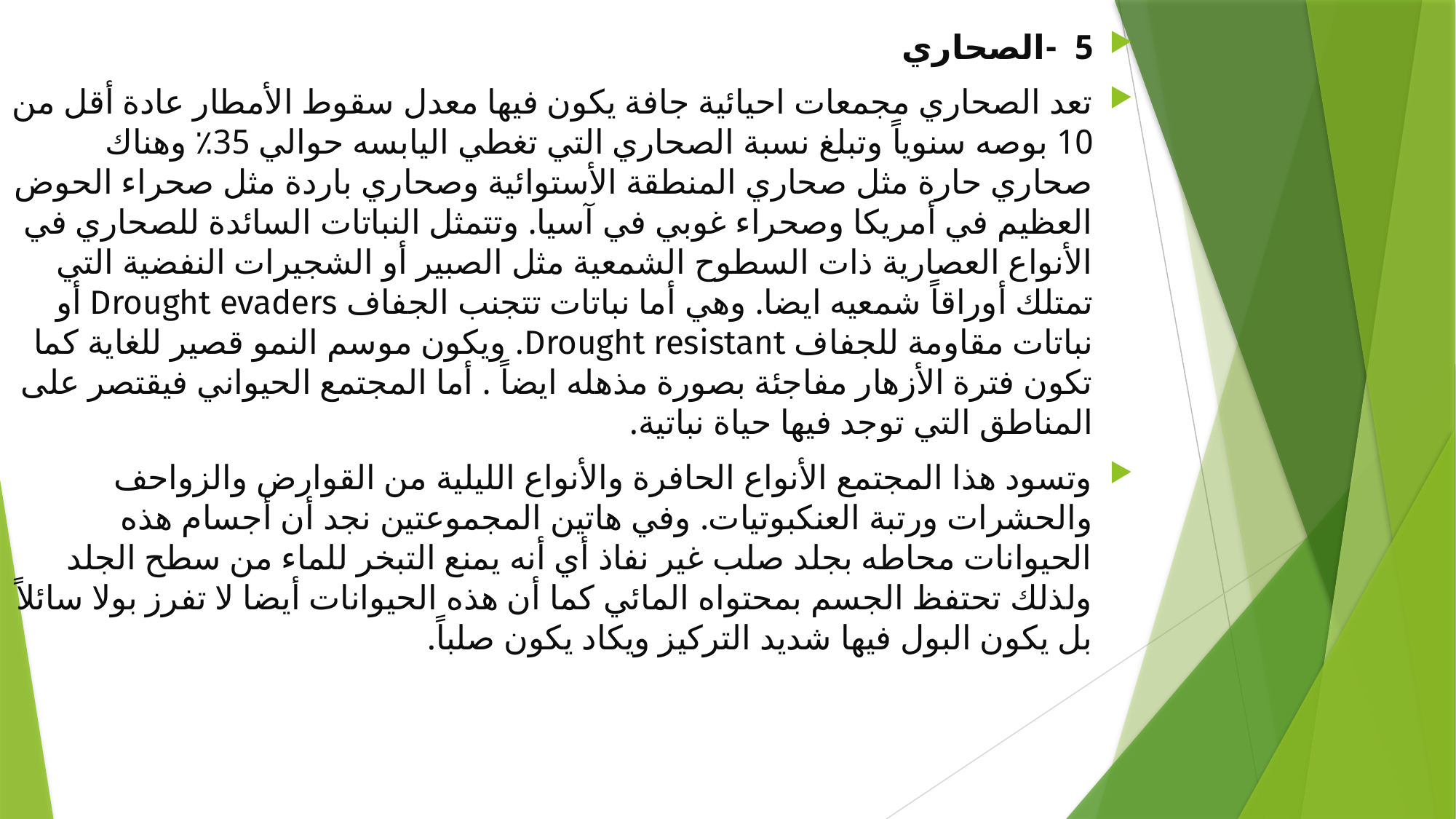

5  -	الصحاري
	تعد الصحاري مجمعات احيائية جافة يكون فيها معدل سقوط الأمطار عادة أقل من 10 بوصه سنوياً وتبلغ نسبة الصحاري التي تغطي اليابسه حوالي 35٪ وهناك صحاري حارة مثل صحاري المنطقة الأستوائية وصحاري باردة مثل صحراء الحوض العظيم في أمريكا وصحراء غوبي في آسيا. وتتمثل النباتات السائدة للصحاري في الأنواع العصارية ذات السطوح الشمعية مثل الصبير أو الشجيرات النفضية التي تمتلك أوراقاً شمعيه ايضا. وهي أما نباتات تتجنب الجفاف Drought evaders أو نباتات مقاومة للجفاف Drought resistant. ويكون موسم النمو قصير للغاية كما تكون فترة الأزهار مفاجئة بصورة مذهله ايضاً . أما المجتمع الحيواني فيقتصر على المناطق التي توجد فيها حياة نباتية.
	وتسود هذا المجتمع الأنواع الحافرة والأنواع الليلية من القوارض والزواحف والحشرات ورتبة العنكبوتيات. وفي هاتين المجموعتين نجد أن أجسام هذه الحيوانات محاطه بجلد صلب غير نفاذ أي أنه يمنع التبخر للماء من سطح الجلد ولذلك تحتفظ الجسم بمحتواه المائي كما أن هذه الحيوانات أيضا لا تفرز بولا سائلاً بل يكون البول فيها شديد التركيز ويكاد يكون صلباً.